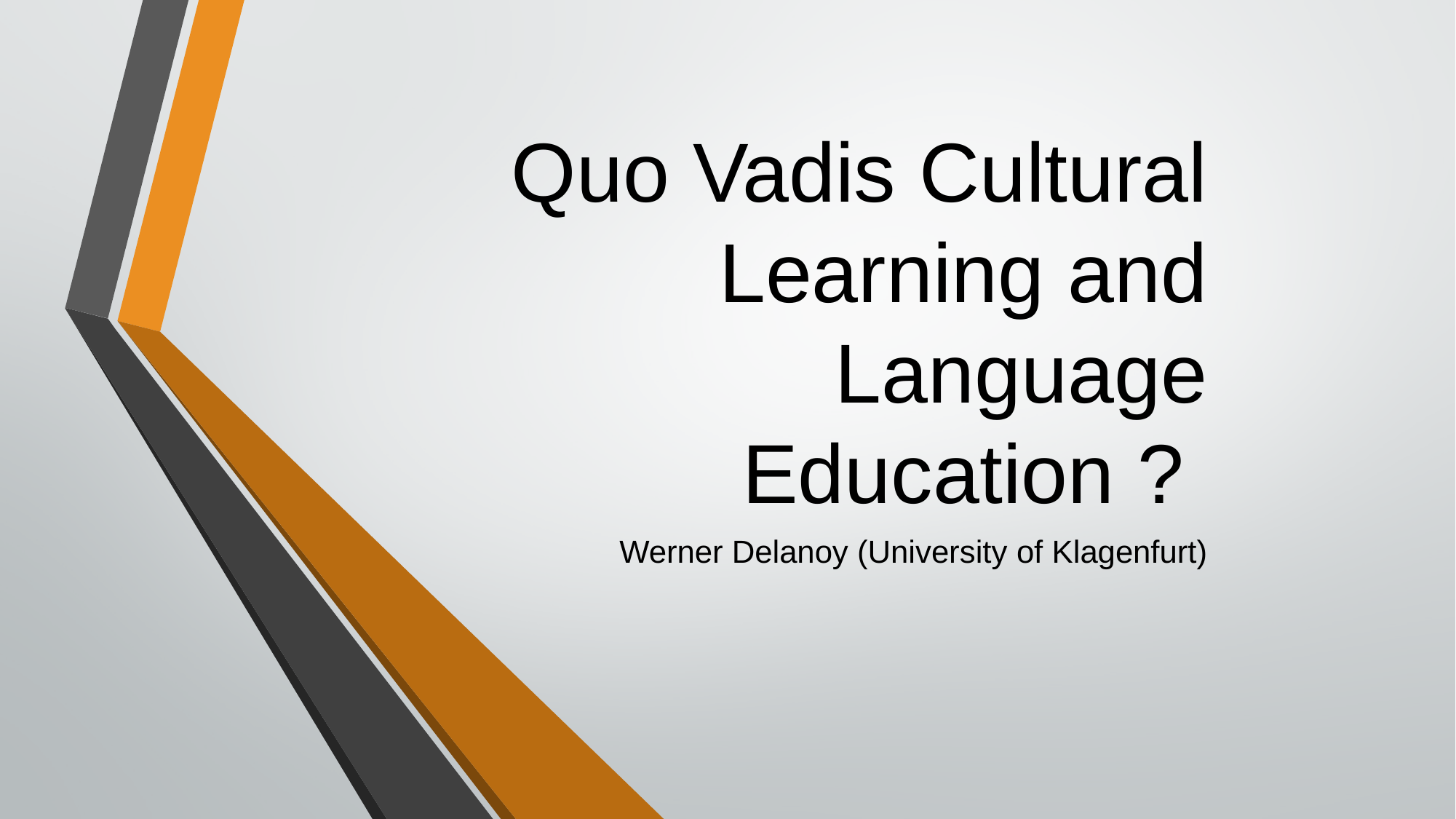

# Quo Vadis Cultural Learning and Language Education ?
Werner Delanoy (University of Klagenfurt)